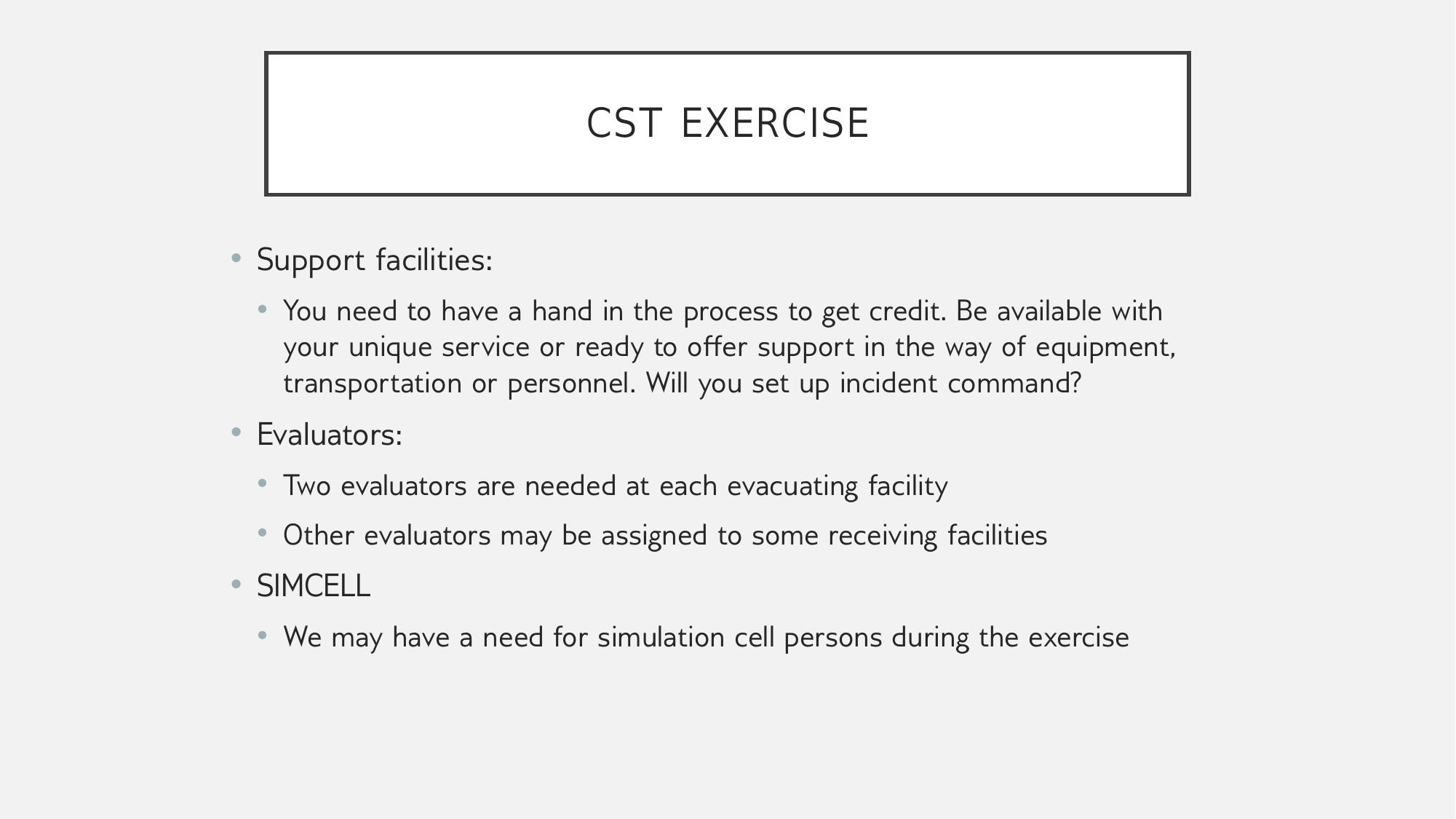

# CST Exercise
Support facilities:
You need to have a hand in the process to get credit. Be available with your unique service or ready to offer support in the way of equipment, transportation or personnel. Will you set up incident command?
Evaluators:
Two evaluators are needed at each evacuating facility
Other evaluators may be assigned to some receiving facilities
SIMCELL
We may have a need for simulation cell persons during the exercise